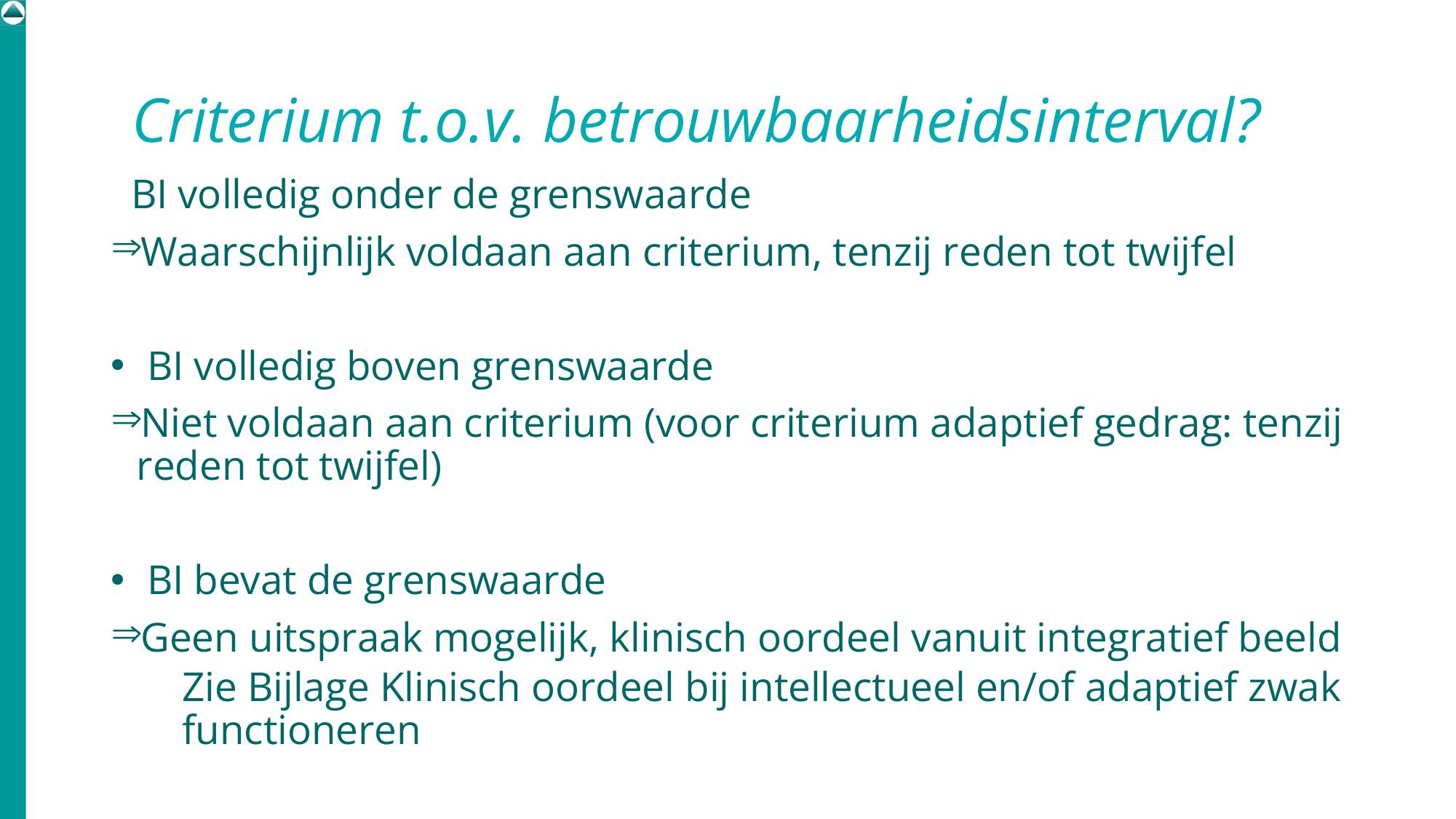

# Criterium t.o.v. betrouwbaarheidsinterval?
BI volledig onder de grenswaarde
Waarschijnlijk voldaan aan criterium, tenzij reden tot twijfel

 BI volledig boven grenswaarde
Niet voldaan aan criterium (voor criterium adaptief gedrag: tenzij reden tot twijfel)

 BI bevat de grenswaarde
Geen uitspraak mogelijk, klinisch oordeel vanuit integratief beeld
Zie Bijlage Klinisch oordeel bij intellectueel en/of adaptief zwak functioneren